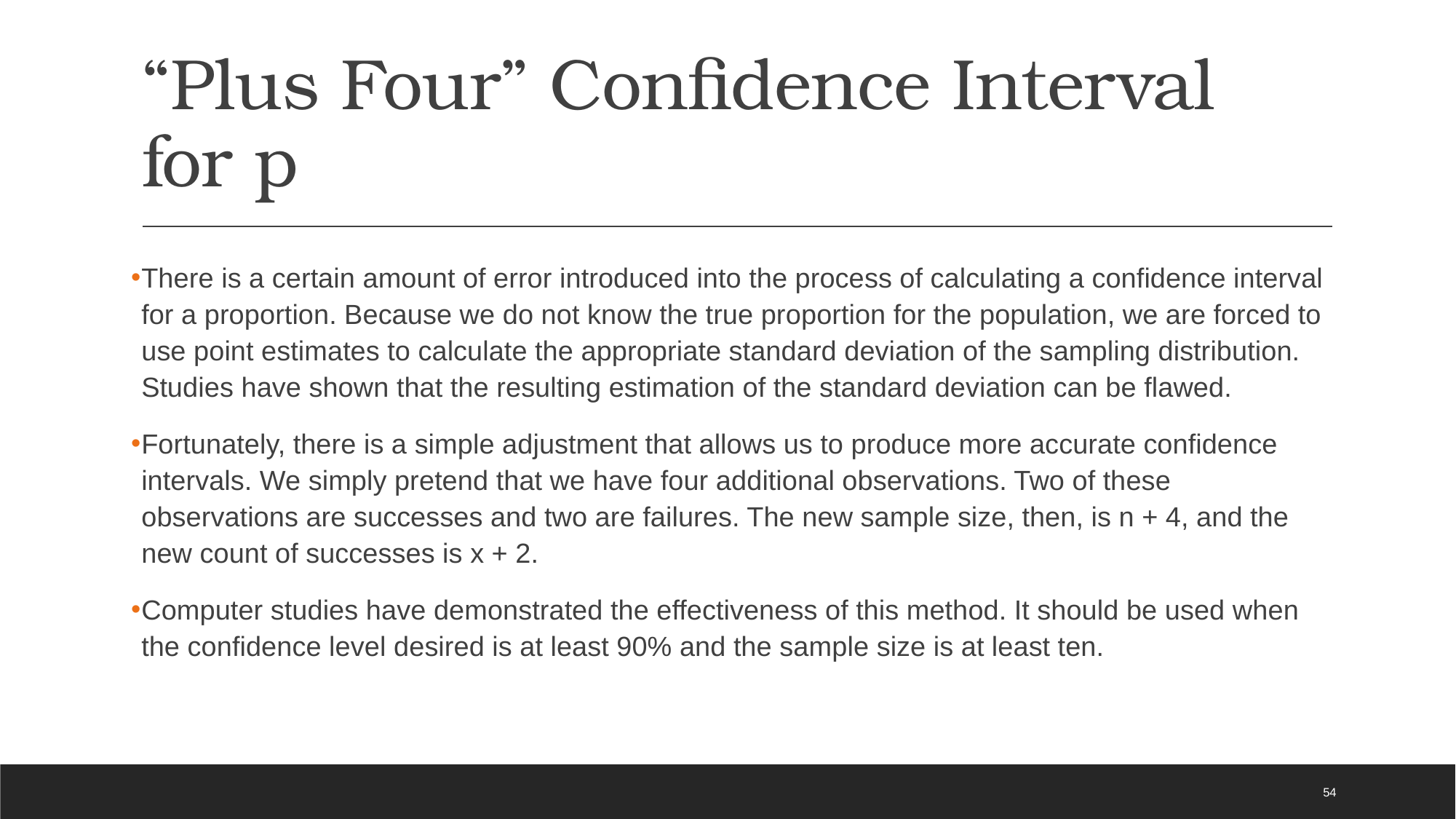

# “Plus Four” Confidence Interval for p
There is a certain amount of error introduced into the process of calculating a confidence interval for a proportion. Because we do not know the true proportion for the population, we are forced to use point estimates to calculate the appropriate standard deviation of the sampling distribution. Studies have shown that the resulting estimation of the standard deviation can be flawed.
Fortunately, there is a simple adjustment that allows us to produce more accurate confidence intervals. We simply pretend that we have four additional observations. Two of these observations are successes and two are failures. The new sample size, then, is n + 4, and the new count of successes is x + 2.
Computer studies have demonstrated the effectiveness of this method. It should be used when the confidence level desired is at least 90% and the sample size is at least ten.
54